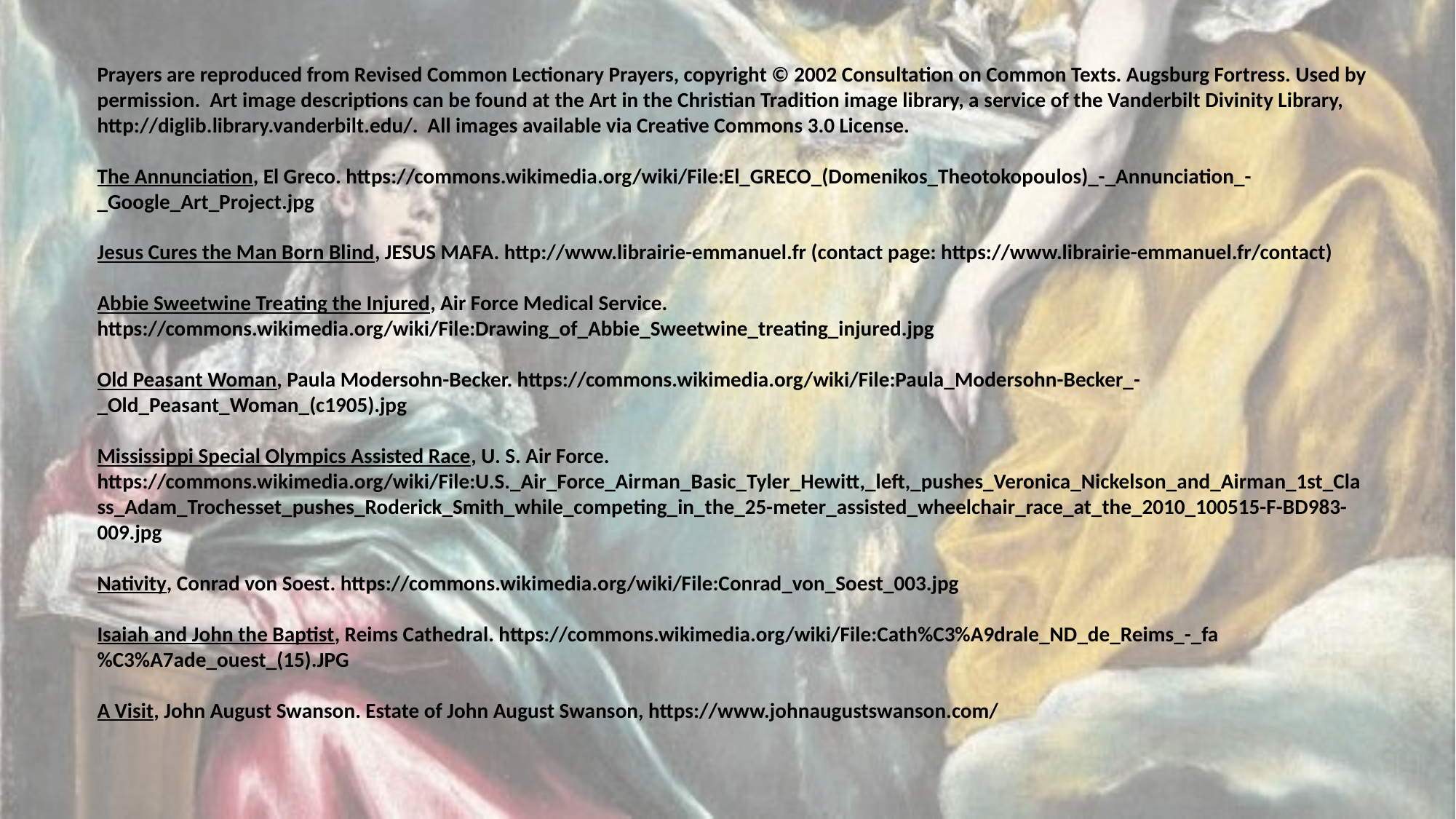

Prayers are reproduced from Revised Common Lectionary Prayers, copyright © 2002 Consultation on Common Texts. Augsburg Fortress. Used by permission.  Art image descriptions can be found at the Art in the Christian Tradition image library, a service of the Vanderbilt Divinity Library, http://diglib.library.vanderbilt.edu/.  All images available via Creative Commons 3.0 License.

The Annunciation, El Greco. https://commons.wikimedia.org/wiki/File:El_GRECO_(Domenikos_Theotokopoulos)_-_Annunciation_-_Google_Art_Project.jpg

Jesus Cures the Man Born Blind, JESUS MAFA. http://www.librairie-emmanuel.fr (contact page: https://www.librairie-emmanuel.fr/contact)

Abbie Sweetwine Treating the Injured, Air Force Medical Service. https://commons.wikimedia.org/wiki/File:Drawing_of_Abbie_Sweetwine_treating_injured.jpg

Old Peasant Woman, Paula Modersohn-Becker. https://commons.wikimedia.org/wiki/File:Paula_Modersohn-Becker_-_Old_Peasant_Woman_(c1905).jpg

Mississippi Special Olympics Assisted Race, U. S. Air Force. https://commons.wikimedia.org/wiki/File:U.S._Air_Force_Airman_Basic_Tyler_Hewitt,_left,_pushes_Veronica_Nickelson_and_Airman_1st_Class_Adam_Trochesset_pushes_Roderick_Smith_while_competing_in_the_25-meter_assisted_wheelchair_race_at_the_2010_100515-F-BD983-009.jpg

Nativity, Conrad von Soest. https://commons.wikimedia.org/wiki/File:Conrad_von_Soest_003.jpg

Isaiah and John the Baptist, Reims Cathedral. https://commons.wikimedia.org/wiki/File:Cath%C3%A9drale_ND_de_Reims_-_fa%C3%A7ade_ouest_(15).JPG

A Visit, John August Swanson. Estate of John August Swanson, https://www.johnaugustswanson.com/